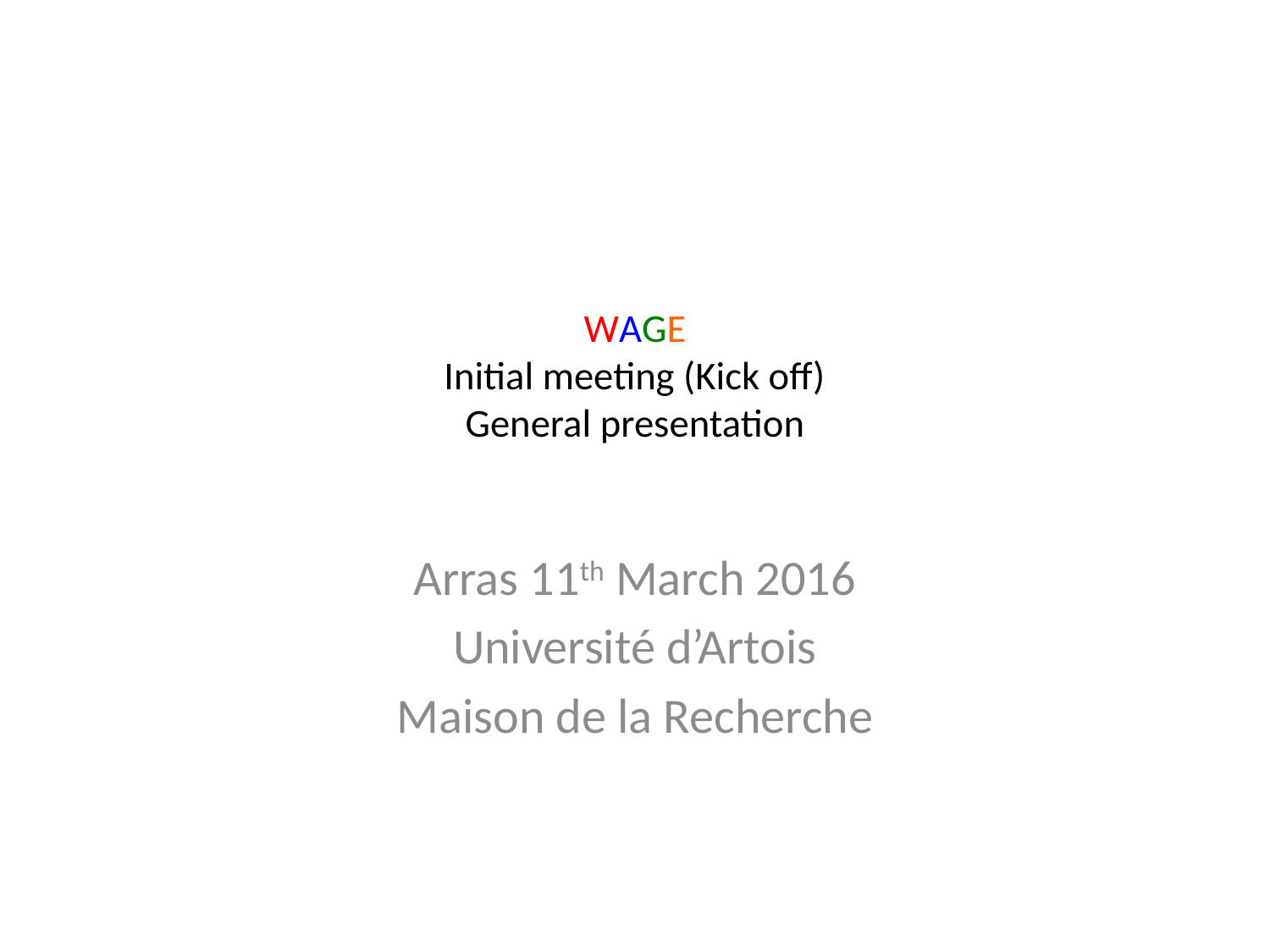

# WAGE Initial meeting (Kick off) General presentation
Arras 11th March 2016
Université d’Artois
Maison de la Recherche